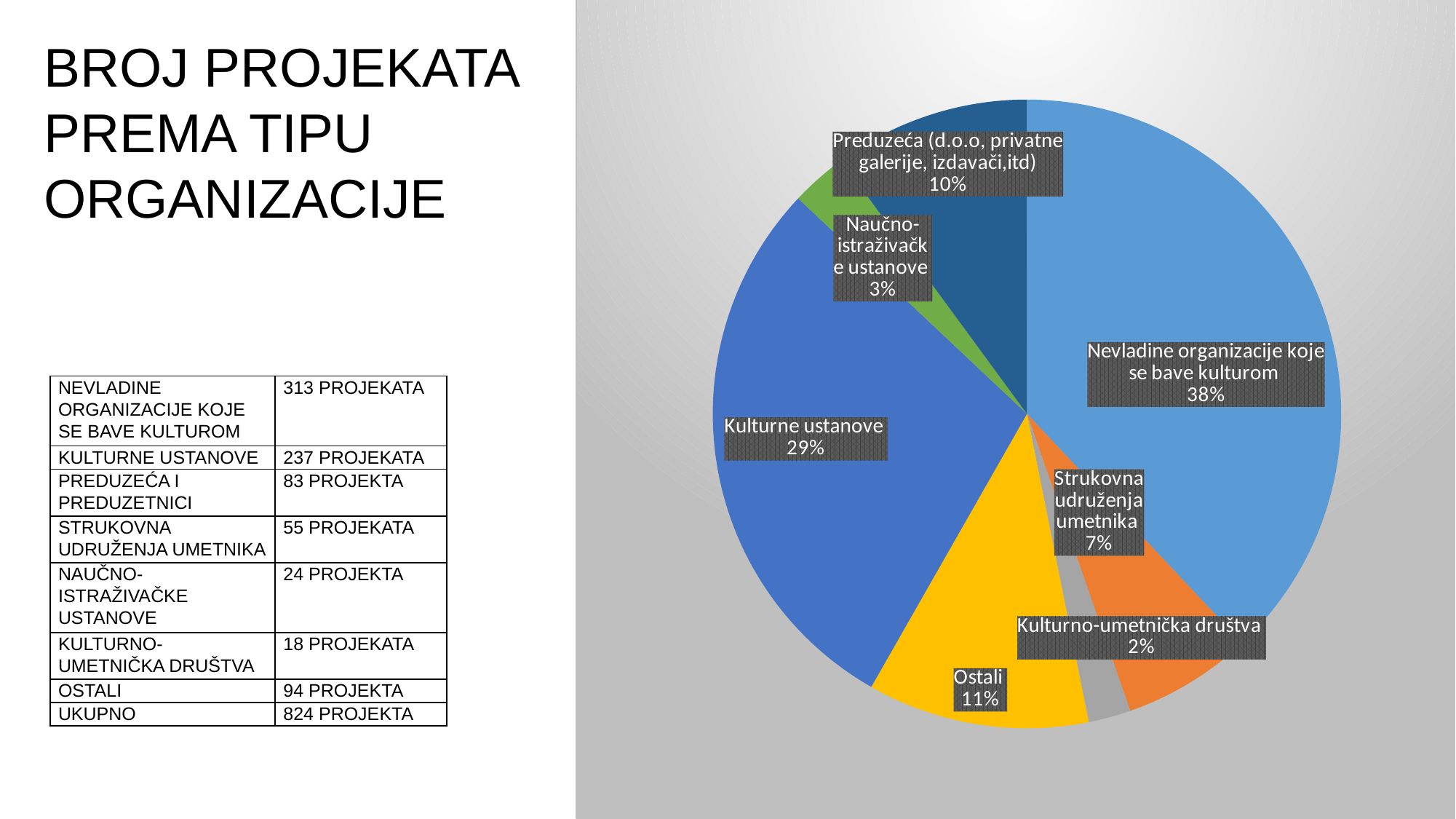

### Chart

| Category | Broj projekata |
|---|---|
| Nevladine organizacije koje se bave kulturom  | 0.3799 |
| Strukovna udruženja umetnika  | 0.0667 |
| Kulturno-umetnička društva  | 0.0218 |
| Ostali  | 0.114 |
| Kulturne ustanove  | 0.2876 |
| Naučno-istraživačke ustanove  | 0.0291 |
| Preduzeća (d.o.o, privatne galerije, izdavači,itd) | 0.1007 |
BROJ PROJEKATA PREMA TIPU ORGANIZACIJE
| NEVLADINE ORGANIZACIJE KOJE SE BAVE KULTUROM | 313 PROJEKATA |
| --- | --- |
| KULTURNE USTANOVE | 237 PROJEKATA |
| PREDUZEĆA I PREDUZETNICI | 83 PROJEKTA |
| STRUKOVNA UDRUŽENJA UMETNIKA | 55 PROJEKATA |
| NAUČNO-ISTRAŽIVAČKE USTANOVE | 24 PROJEKTA |
| KULTURNO-UMETNIČKA DRUŠTVA | 18 PROJEKATA |
| OSTALI | 94 PROJEKTA |
| UKUPNO | 824 PROJEKTA |